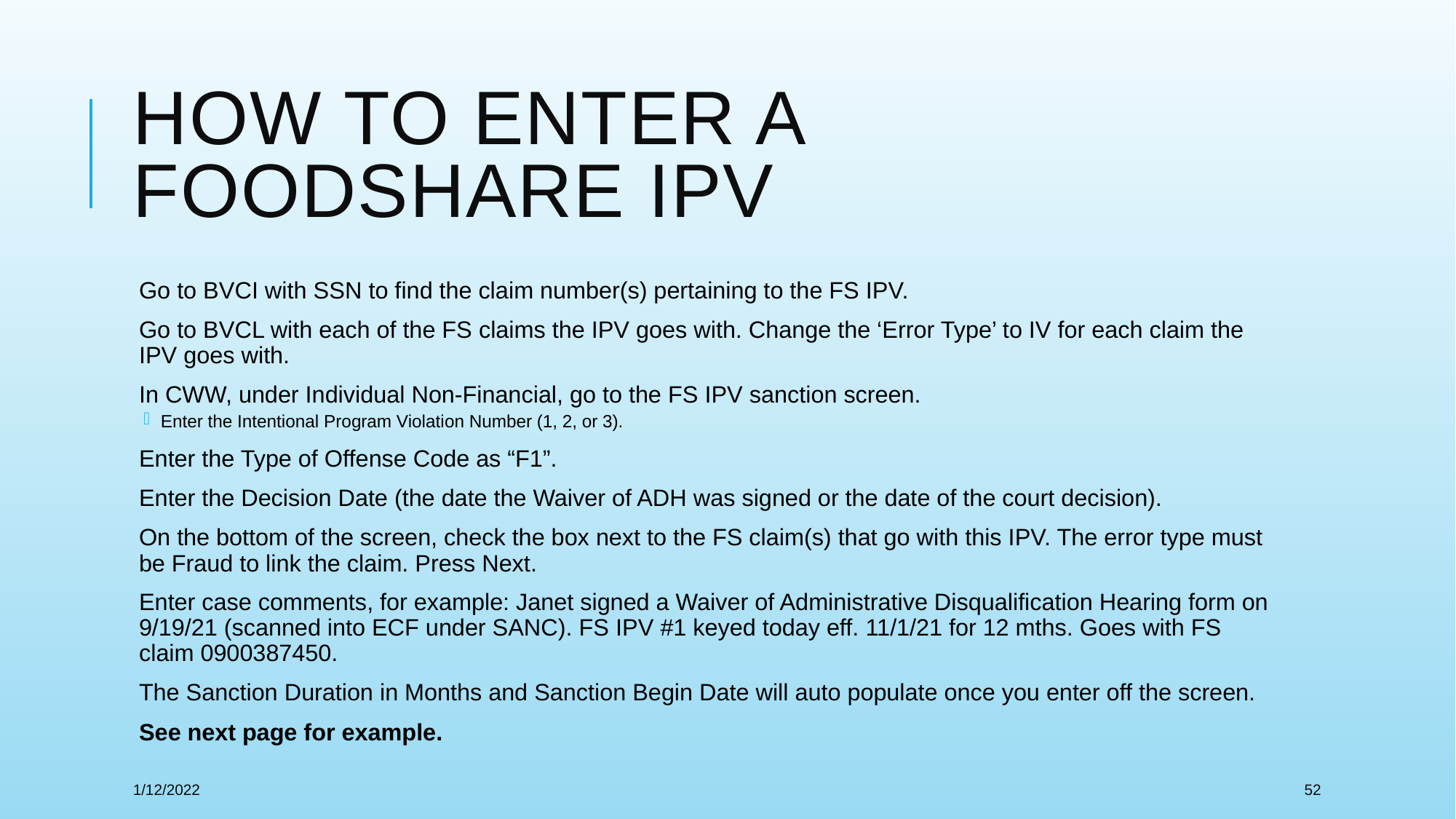

# How to enter a foodshare ipv
Go to BVCI with SSN to find the claim number(s) pertaining to the FS IPV.
Go to BVCL with each of the FS claims the IPV goes with. Change the ‘Error Type’ to IV for each claim the IPV goes with.
In CWW, under Individual Non-Financial, go to the FS IPV sanction screen.
Enter the Intentional Program Violation Number (1, 2, or 3).
Enter the Type of Offense Code as “F1”.
Enter the Decision Date (the date the Waiver of ADH was signed or the date of the court decision).
On the bottom of the screen, check the box next to the FS claim(s) that go with this IPV. The error type must be Fraud to link the claim. Press Next.
Enter case comments, for example: Janet signed a Waiver of Administrative Disqualification Hearing form on 9/19/21 (scanned into ECF under SANC). FS IPV #1 keyed today eff. 11/1/21 for 12 mths. Goes with FS claim 0900387450.
The Sanction Duration in Months and Sanction Begin Date will auto populate once you enter off the screen.
See next page for example.

1/12/2022
52